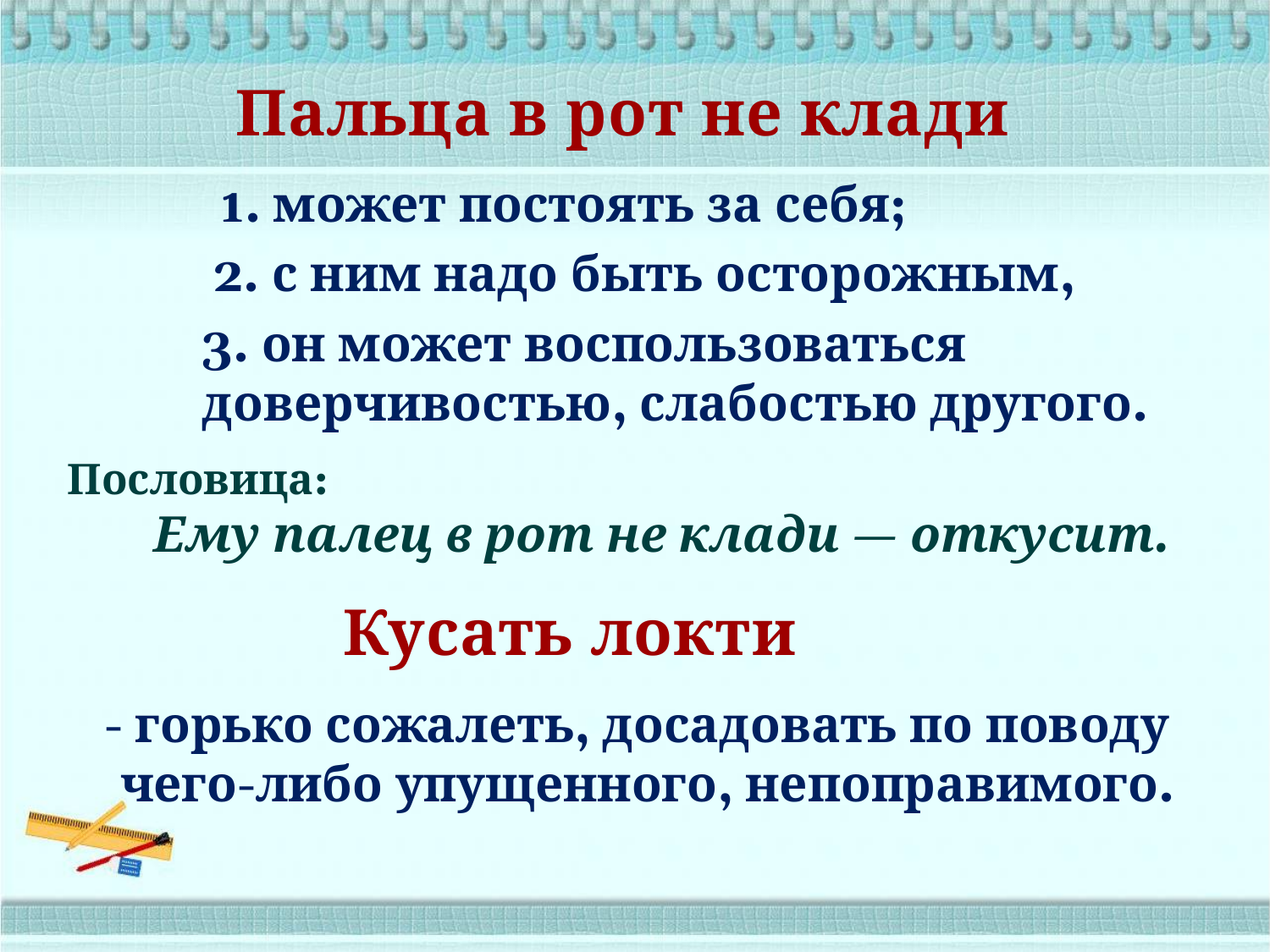

Пальца в рот не клади
 1. может постоять за себя;
2. с ним надо быть осторожным,
3. он может воспользоваться доверчивостью, слабостью другого.
Пословица:
Ему палец в рот не клади — откусит.
Кусать локти
- горько сожалеть, досадовать по поводу    чего-либо упущенного, непоправимого.